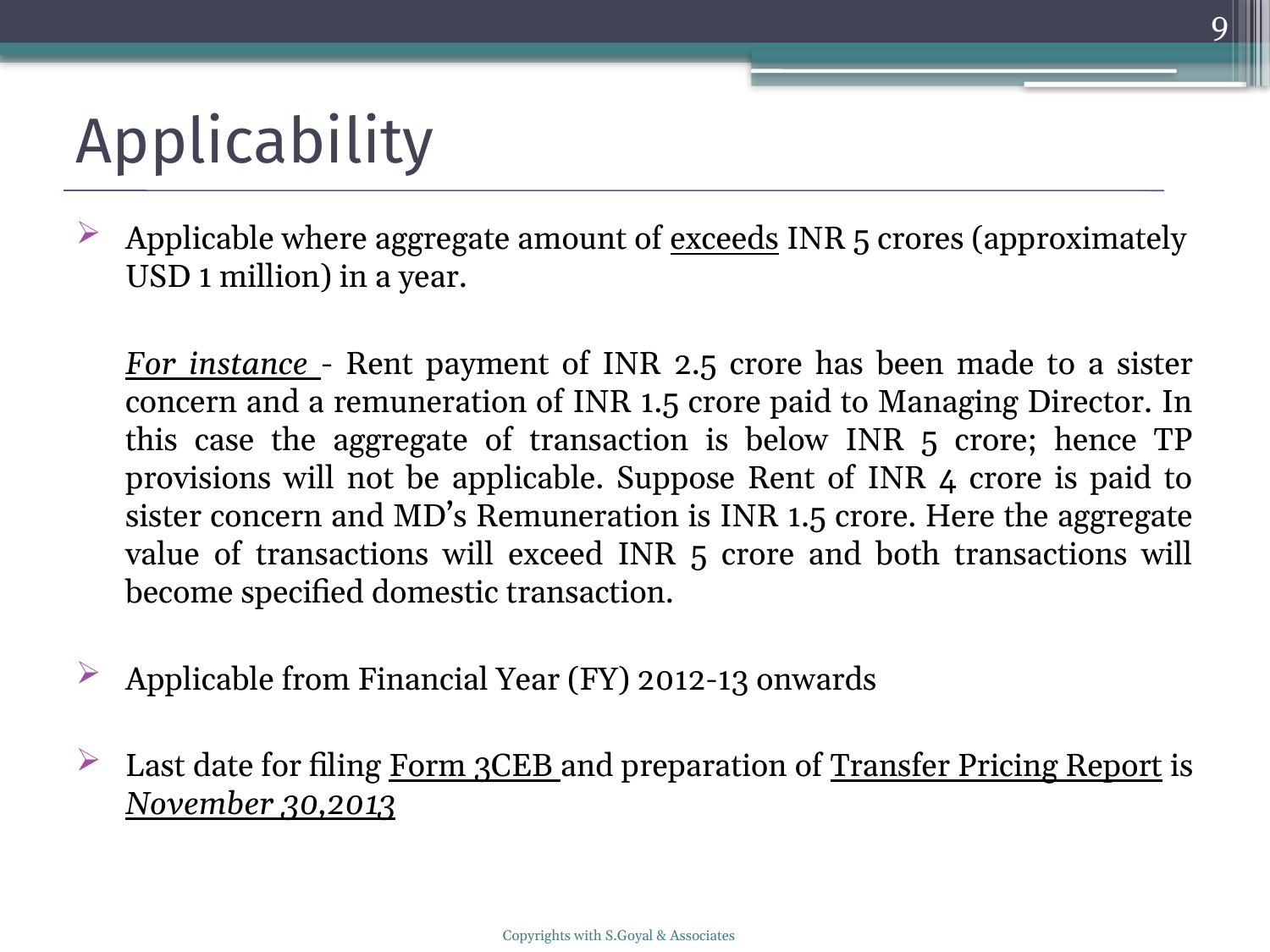

9
# Applicability
Applicable where aggregate amount of exceeds INR 5 crores (approximately USD 1 million) in a year.

	For instance - Rent payment of INR 2.5 crore has been made to a sister concern and a remuneration of INR 1.5 crore paid to Managing Director. In this case the aggregate of transaction is below INR 5 crore; hence TP provisions will not be applicable. Suppose Rent of INR 4 crore is paid to sister concern and MD’s Remuneration is INR 1.5 crore. Here the aggregate value of transactions will exceed INR 5 crore and both transactions will become specified domestic transaction.

Applicable from Financial Year (FY) 2012-13 onwards

Last date for filing Form 3CEB and preparation of Transfer Pricing Report is November 30,2013

Copyrights with S.Goyal & Associates